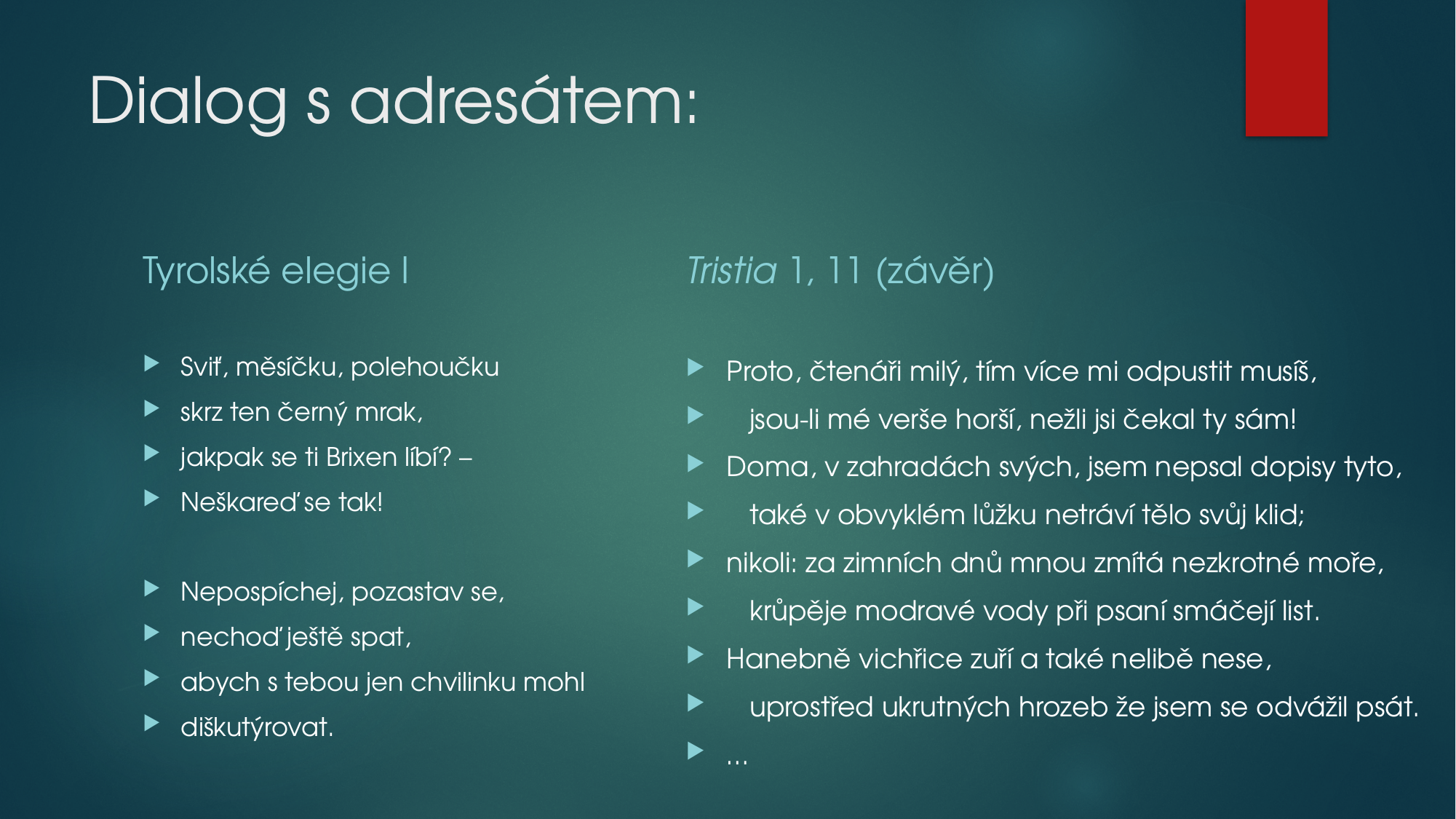

# Dialog s adresátem:
Tyrolské elegie I
Tristia 1, 11 (závěr)

Proto, čtenáři milý, tím více mi odpustit musíš,
   jsou-li mé verše horší, nežli jsi čekal ty sám!
Doma, v zahradách svých, jsem nepsal dopisy tyto,
   také v obvyklém lůžku netráví tělo svůj klid;
nikoli: za zimních dnů mnou zmítá nezkrotné moře,
   krůpěje modravé vody při psaní smáčejí list.
Hanebně vichřice zuří a také nelibě nese,
   uprostřed ukrutných hrozeb že jsem se odvážil psát.
…

Sviť, měsíčku, polehoučku
skrz ten černý mrak,
jakpak se ti Brixen líbí? –
Neškareď se tak!

Nepospíchej, pozastav se,
nechoď ještě spat,
abych s tebou jen chvilinku mohl
diškutýrovat.